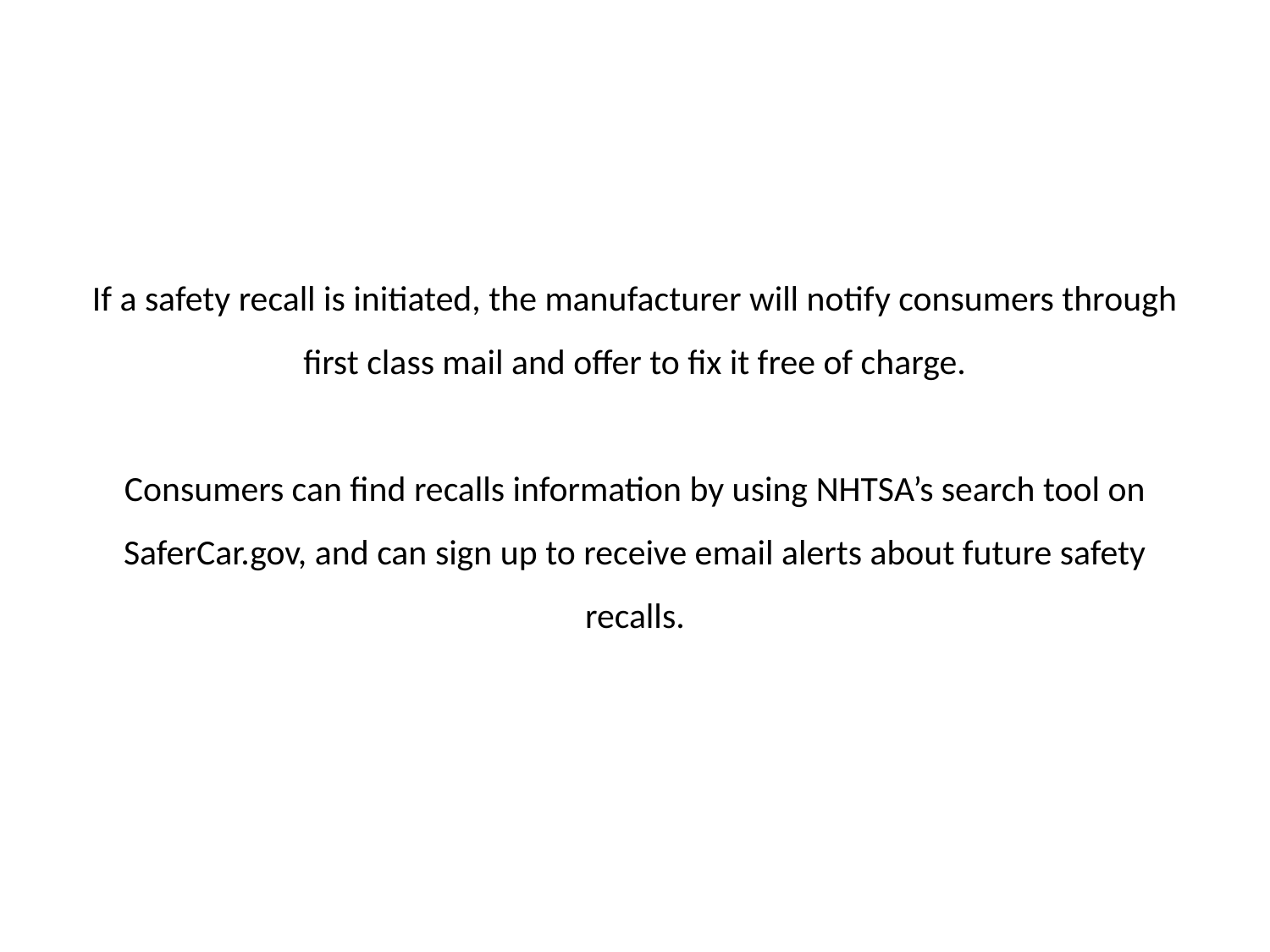

If a safety recall is initiated, the manufacturer will notify consumers through first class mail and offer to fix it free of charge.

Consumers can find recalls information by using NHTSA’s search tool on SaferCar.gov, and can sign up to receive email alerts about future safety recalls.